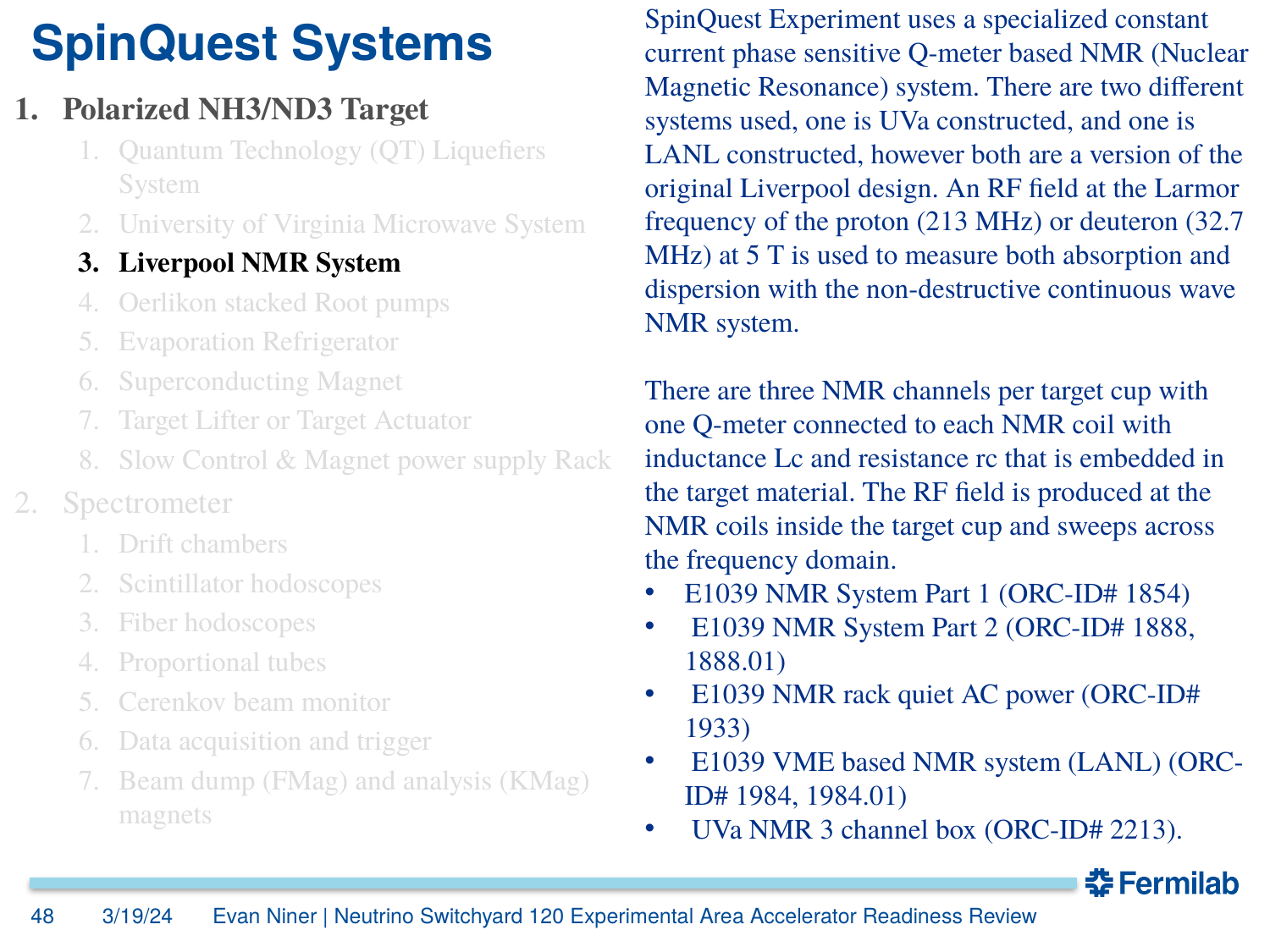

SpinQuest Experiment uses a specialized constant current phase sensitive Q-meter based NMR (Nuclear Magnetic Resonance) system. There are two different systems used, one is UVa constructed, and one is LANL constructed, however both are a version of the original Liverpool design. An RF field at the Larmor frequency of the proton (213 MHz) or deuteron (32.7 MHz) at 5 T is used to measure both absorption and dispersion with the non-destructive continuous wave NMR system.

There are three NMR channels per target cup with one Q-meter connected to each NMR coil with inductance Lc and resistance rc that is embedded in the target material. The RF field is produced at the NMR coils inside the target cup and sweeps across the frequency domain.
E1039 NMR System Part 1 (ORC-ID# 1854)
 E1039 NMR System Part 2 (ORC-ID# 1888, 1888.01)
 E1039 NMR rack quiet AC power (ORC-ID# 1933)
 E1039 VME based NMR system (LANL) (ORC-ID# 1984, 1984.01)
 UVa NMR 3 channel box (ORC-ID# 2213).

# SpinQuest Systems
Polarized NH3/ND3 Target
Quantum Technology (QT) Liquefiers System
University of Virginia Microwave System
Liverpool NMR System
Oerlikon stacked Root pumps
Evaporation Refrigerator
Superconducting Magnet
Target Lifter or Target Actuator
Slow Control & Magnet power supply Rack
Spectrometer
Drift chambers
Scintillator hodoscopes
Fiber hodoscopes
Proportional tubes
Cerenkov beam monitor
Data acquisition and trigger
Beam dump (FMag) and analysis (KMag) magnets

48
3/19/24
Evan Niner | Neutrino Switchyard 120 Experimental Area Accelerator Readiness Review